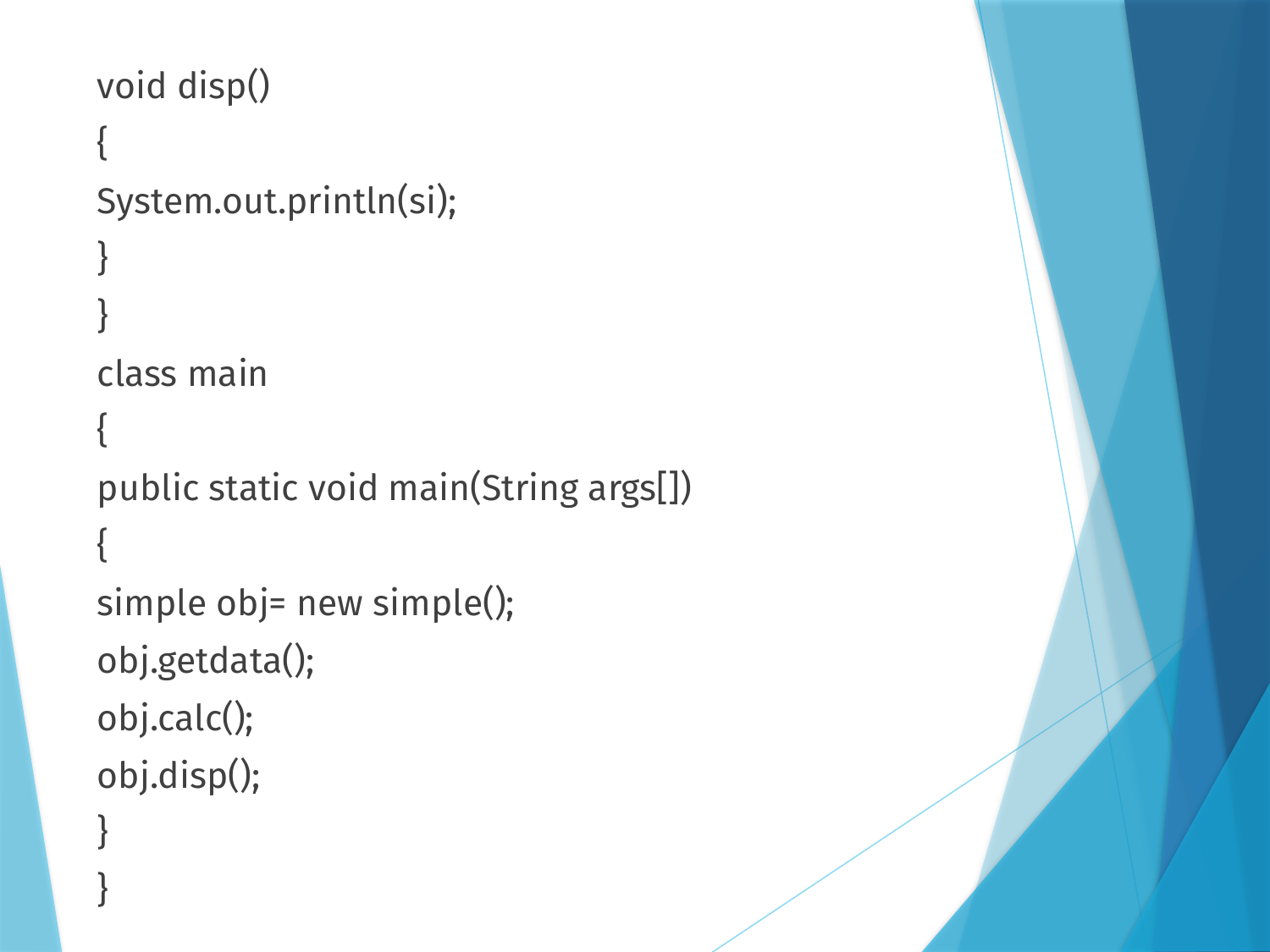

void disp()
{
System.out.println(si);
}
}
class main
{
public static void main(String args[])
{
simple obj= new simple();
obj.getdata();
obj.calc();
obj.disp();
}
}